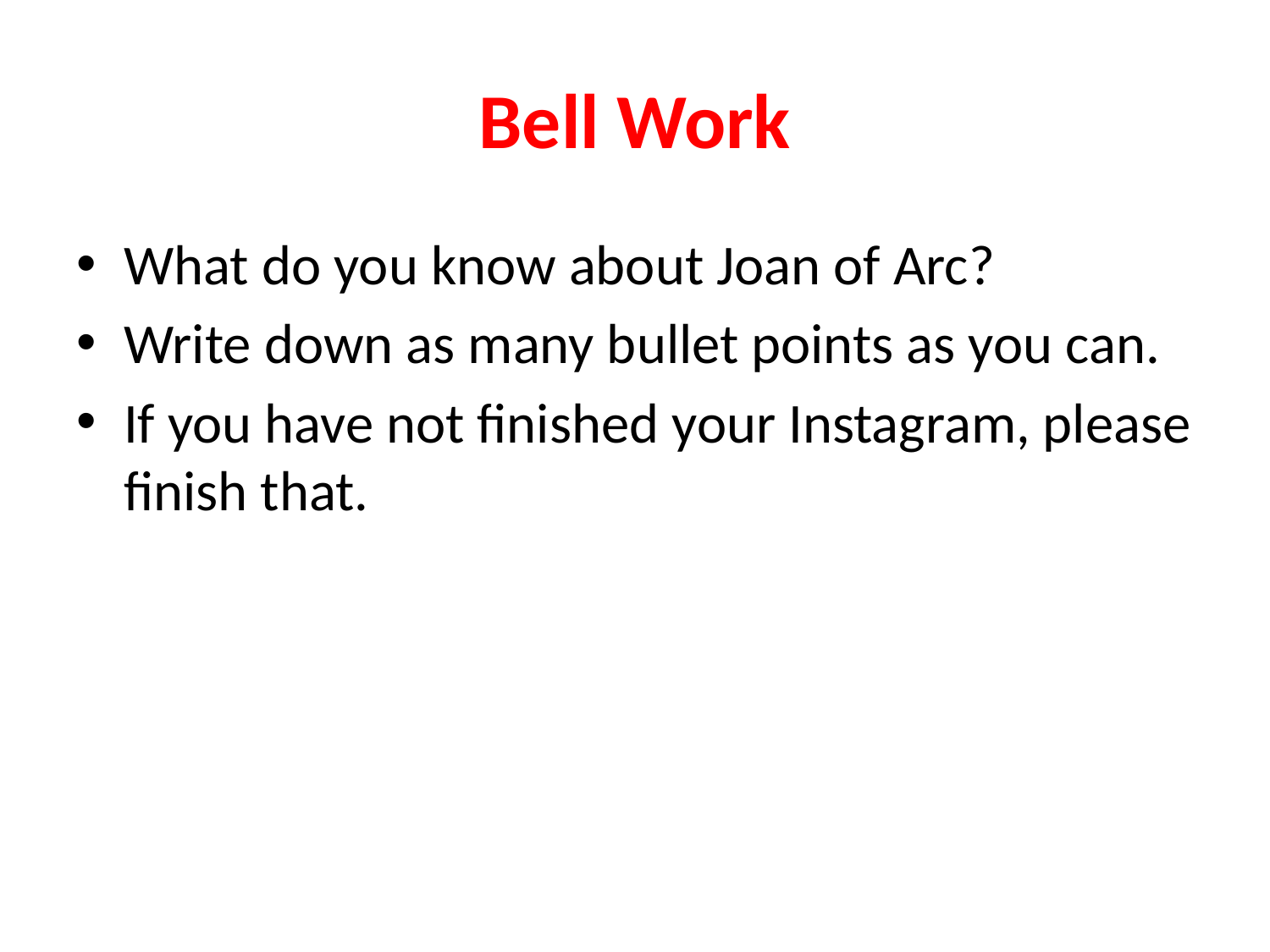

# Bell Work
What do you know about Joan of Arc?
Write down as many bullet points as you can.
If you have not finished your Instagram, please finish that.